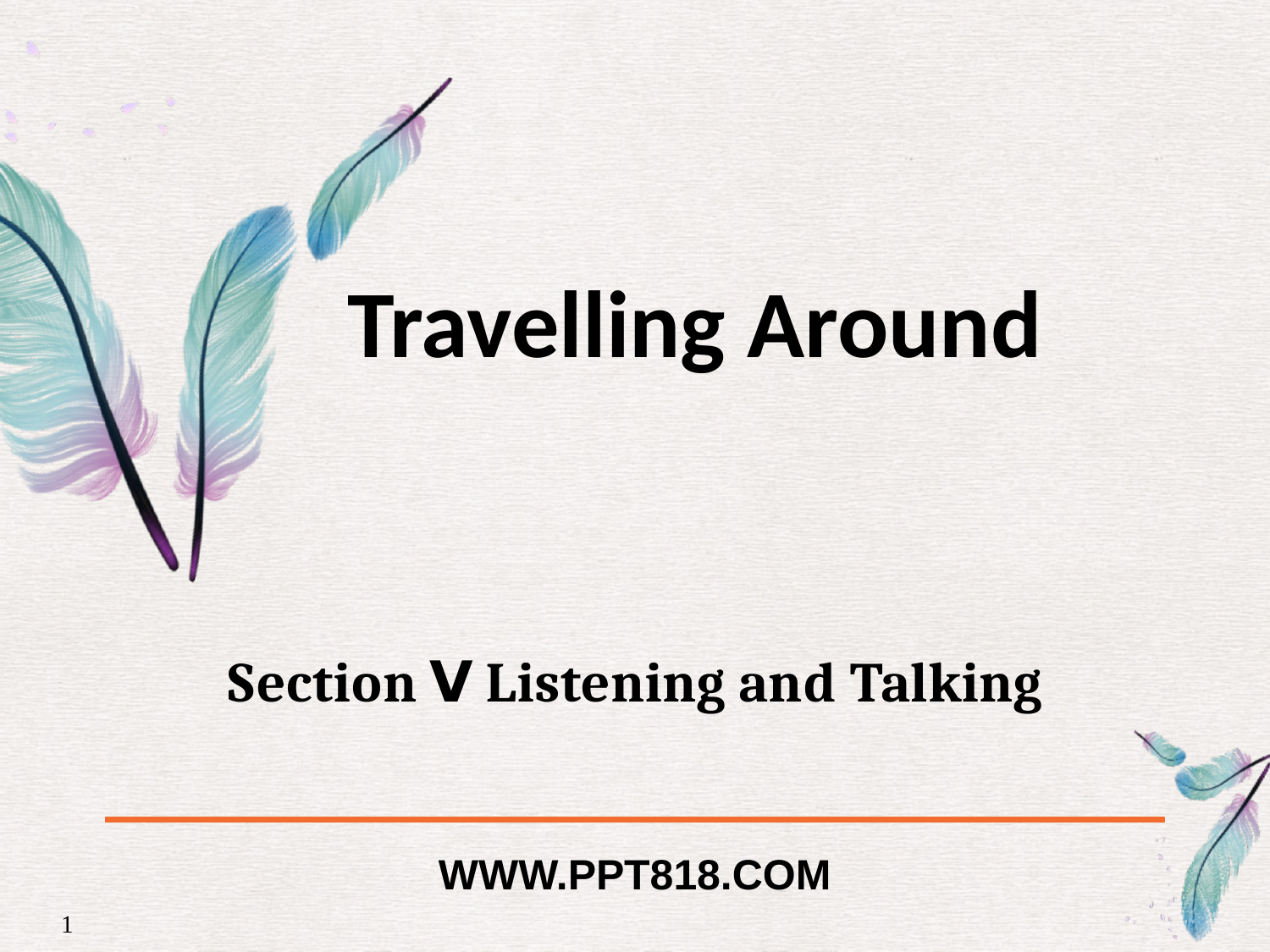

Travelling Around
Section Ⅴ Listening and Talking
WWW.PPT818.COM